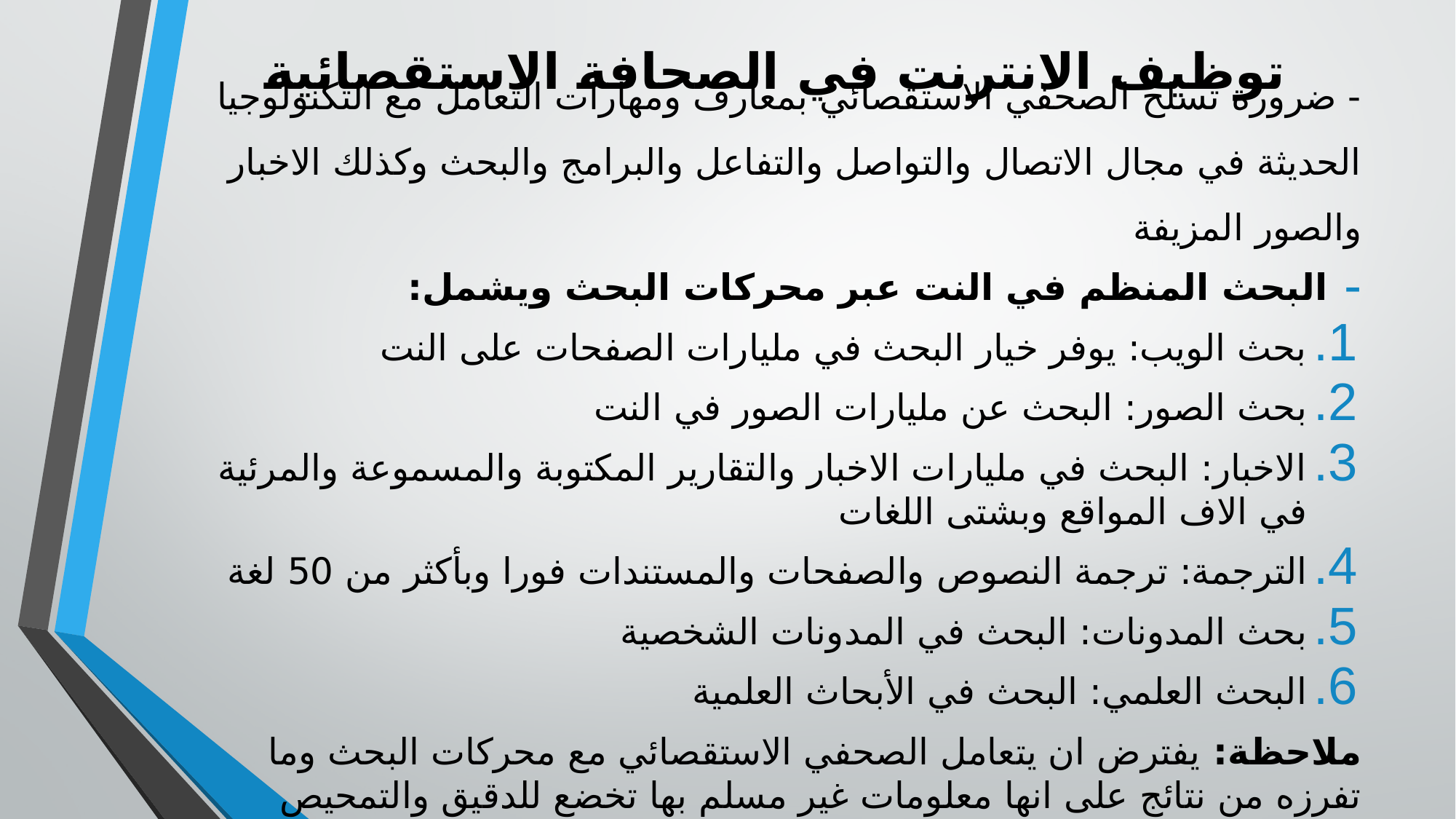

# توظيف الانترنت في الصحافة الاستقصائية
- ضرورة تسلح الصحفي الاستقصائي بمعارف ومهارات التعامل مع التكنولوجيا الحديثة في مجال الاتصال والتواصل والتفاعل والبرامج والبحث وكذلك الاخبار والصور المزيفة
البحث المنظم في النت عبر محركات البحث ويشمل:
بحث الويب: يوفر خيار البحث في مليارات الصفحات على النت
بحث الصور: البحث عن مليارات الصور في النت
الاخبار: البحث في مليارات الاخبار والتقارير المكتوبة والمسموعة والمرئية في الاف المواقع وبشتى اللغات
الترجمة: ترجمة النصوص والصفحات والمستندات فورا وبأكثر من 50 لغة
بحث المدونات: البحث في المدونات الشخصية
البحث العلمي: البحث في الأبحاث العلمية
ملاحظة: يفترض ان يتعامل الصحفي الاستقصائي مع محركات البحث وما تفرزه من نتائج على انها معلومات غير مسلم بها تخضع للدقيق والتمحيص